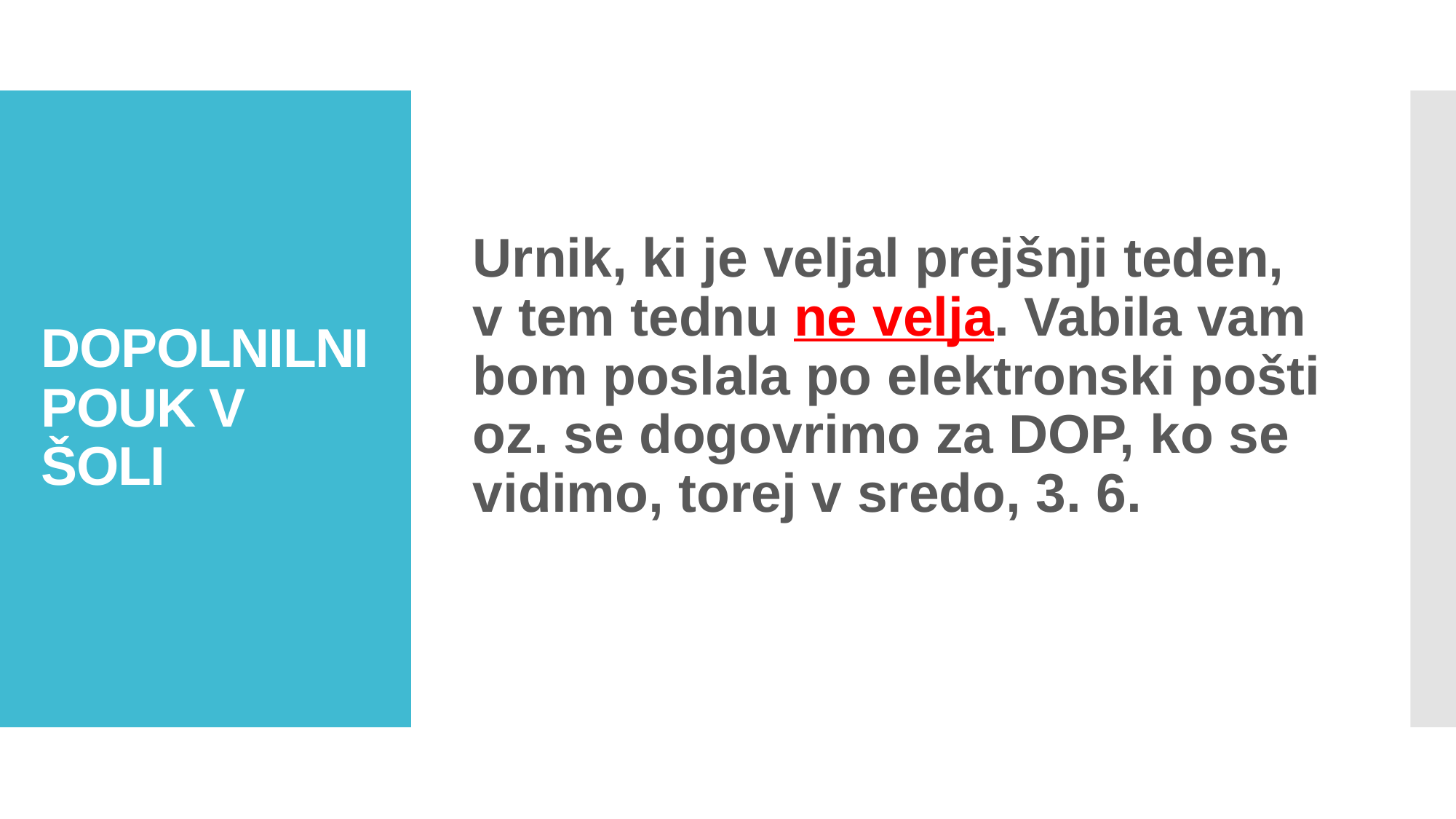

Urnik, ki je veljal prejšnji teden, v tem tednu ne velja. Vabila vam bom poslala po elektronski pošti oz. se dogovrimo za DOP, ko se vidimo, torej v sredo, 3. 6.

# DOPOLNILNI POUK V ŠOLI